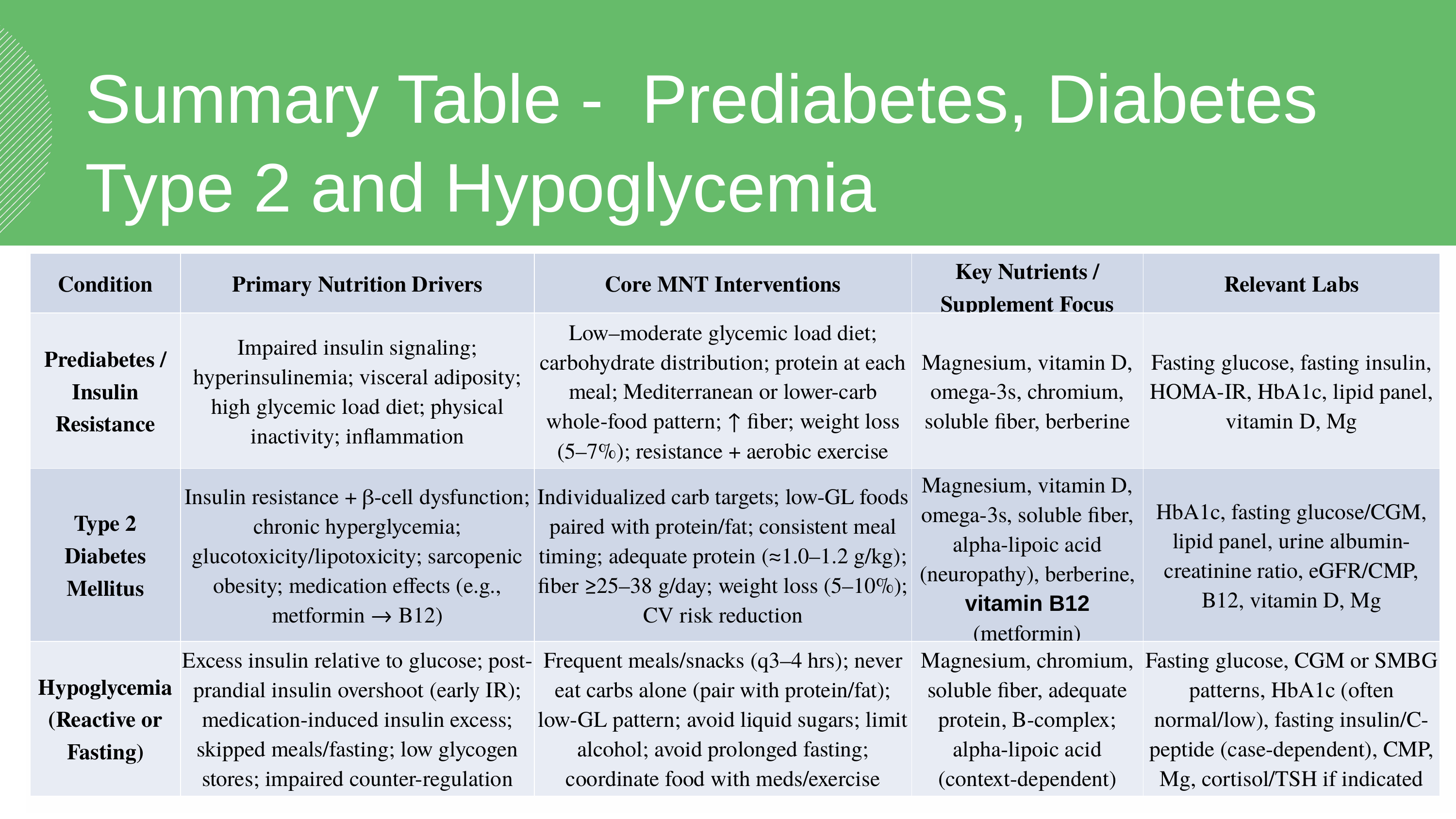

Summary Table -  Prediabetes, Diabetes Type 2 and Hypoglycemia

| Condition | Primary Nutrition Drivers | Core MNT Interventions | Key Nutrients / Supplement Focus | Relevant Labs |
| --- | --- | --- | --- | --- |
| Prediabetes / Insulin Resistance | Impaired insulin signaling; hyperinsulinemia; visceral adiposity; high glycemic load diet; physical inactivity; inflammation | Low–moderate glycemic load diet; carbohydrate distribution; protein at each meal; Mediterranean or lower-carb whole-food pattern; ↑ fiber; weight loss (5–7%); resistance + aerobic exercise | Magnesium, vitamin D, omega-3s, chromium, soluble fiber, berberine | Fasting glucose, fasting insulin, HOMA-IR, HbA1c, lipid panel, vitamin D, Mg |
| Type 2 Diabetes Mellitus | Insulin resistance + β-cell dysfunction; chronic hyperglycemia; glucotoxicity/lipotoxicity; sarcopenic obesity; medication effects (e.g., metformin → B12) | Individualized carb targets; low-GL foods paired with protein/fat; consistent meal timing; adequate protein (≈1.0–1.2 g/kg); fiber ≥25–38 g/day; weight loss (5–10%); CV risk reduction | Magnesium, vitamin D, omega-3s, soluble fiber, alpha-lipoic acid (neuropathy), berberine, vitamin B12 (metformin) | HbA1c, fasting glucose/CGM, lipid panel, urine albumin-creatinine ratio, eGFR/CMP, B12, vitamin D, Mg |
| Hypoglycemia (Reactive or Fasting) | Excess insulin relative to glucose; post-prandial insulin overshoot (early IR); medication-induced insulin excess; skipped meals/fasting; low glycogen stores; impaired counter-regulation | Frequent meals/snacks (q3–4 hrs); never eat carbs alone (pair with protein/fat); low-GL pattern; avoid liquid sugars; limit alcohol; avoid prolonged fasting; coordinate food with meds/exercise | Magnesium, chromium, soluble fiber, adequate protein, B-complex; alpha-lipoic acid (context-dependent) | Fasting glucose, CGM or SMBG patterns, HbA1c (often normal/low), fasting insulin/C-peptide (case-dependent), CMP, Mg, cortisol/TSH if indicated |